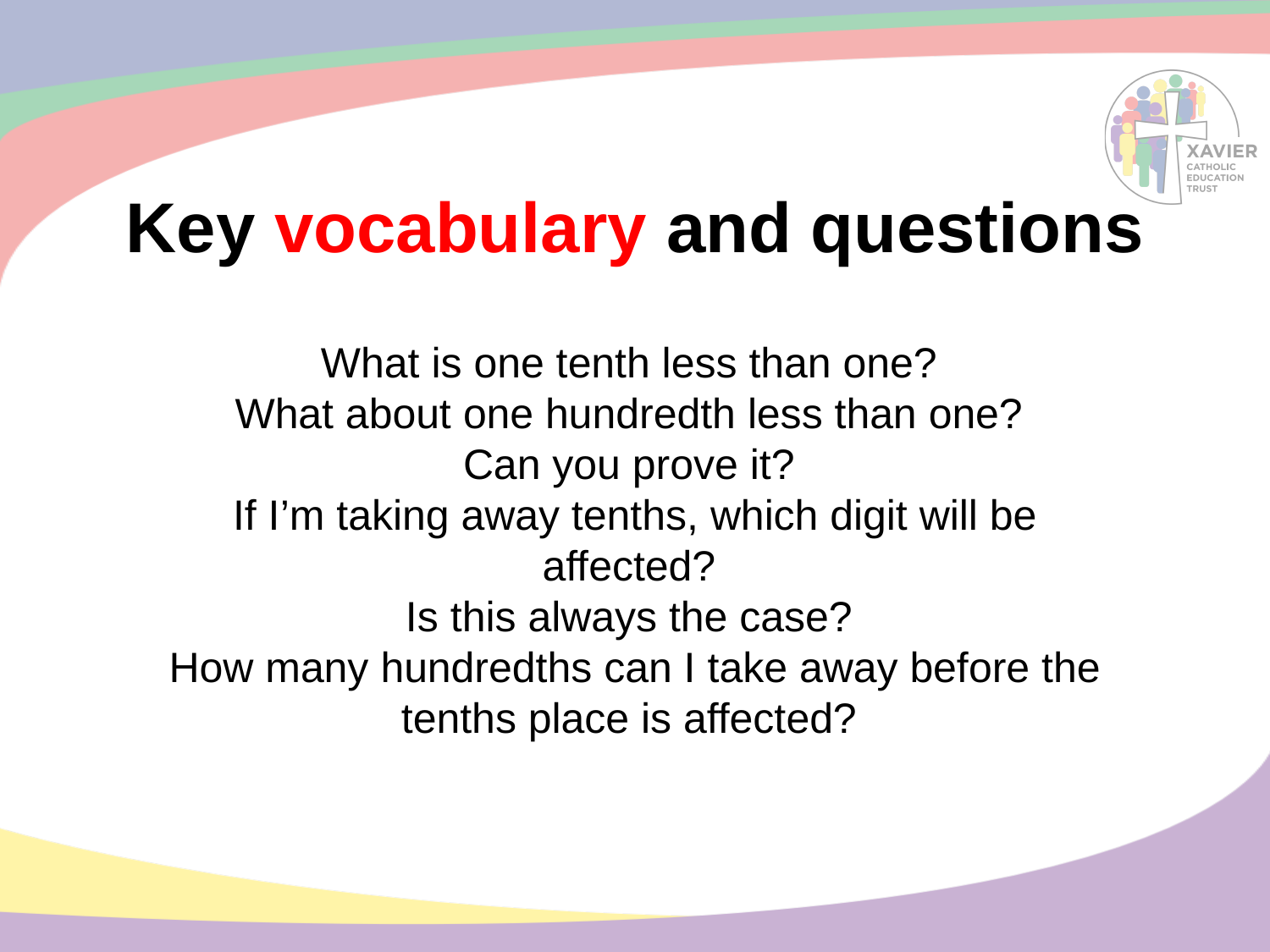

# Key vocabulary and questions

What is one tenth less than one?
What about one hundredth less than one?
Can you prove it?
If I’m taking away tenths, which digit will be affected?
Is this always the case?
How many hundredths can I take away before the tenths place is affected?